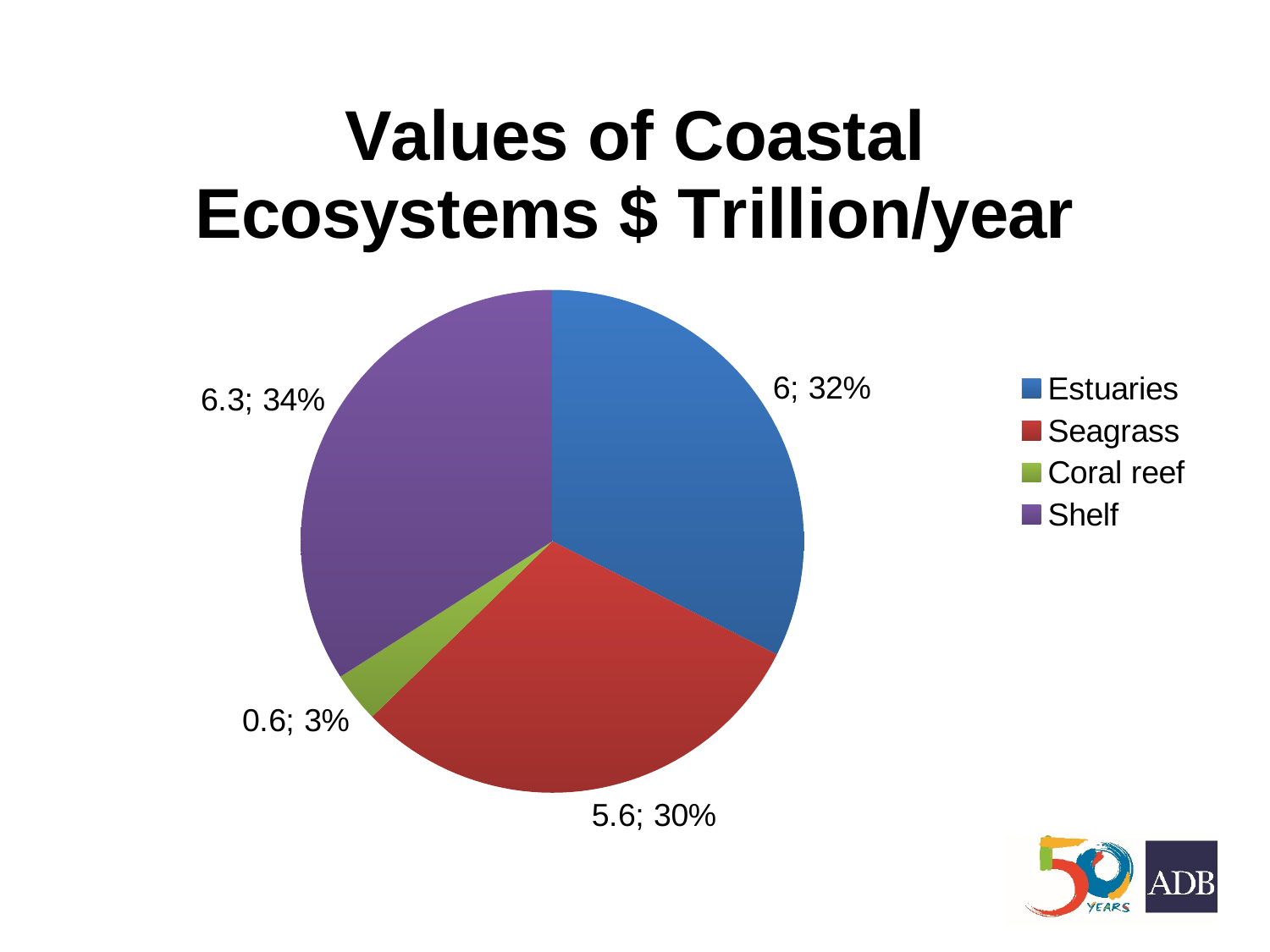

### Chart: Values of Coastal Ecosystems $ Trillion/year

| Category | Coastal |
|---|---|
| Estuaries | 6.0 |
| Seagrass | 5.6 |
| Coral reef | 0.6 |
| Shelf | 6.3 |